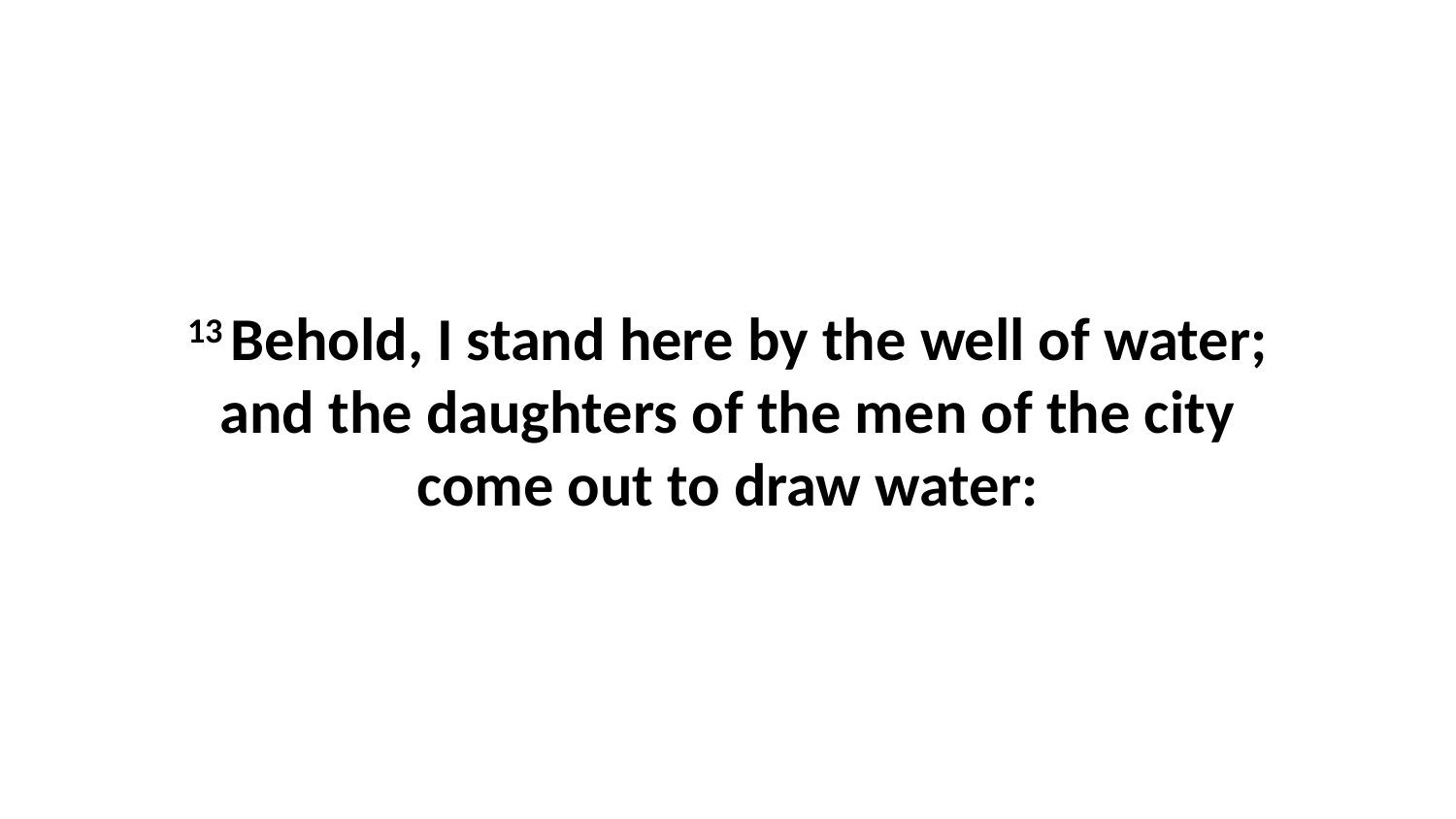

13 Behold, I stand here by the well of water; and the daughters of the men of the city come out to draw water: